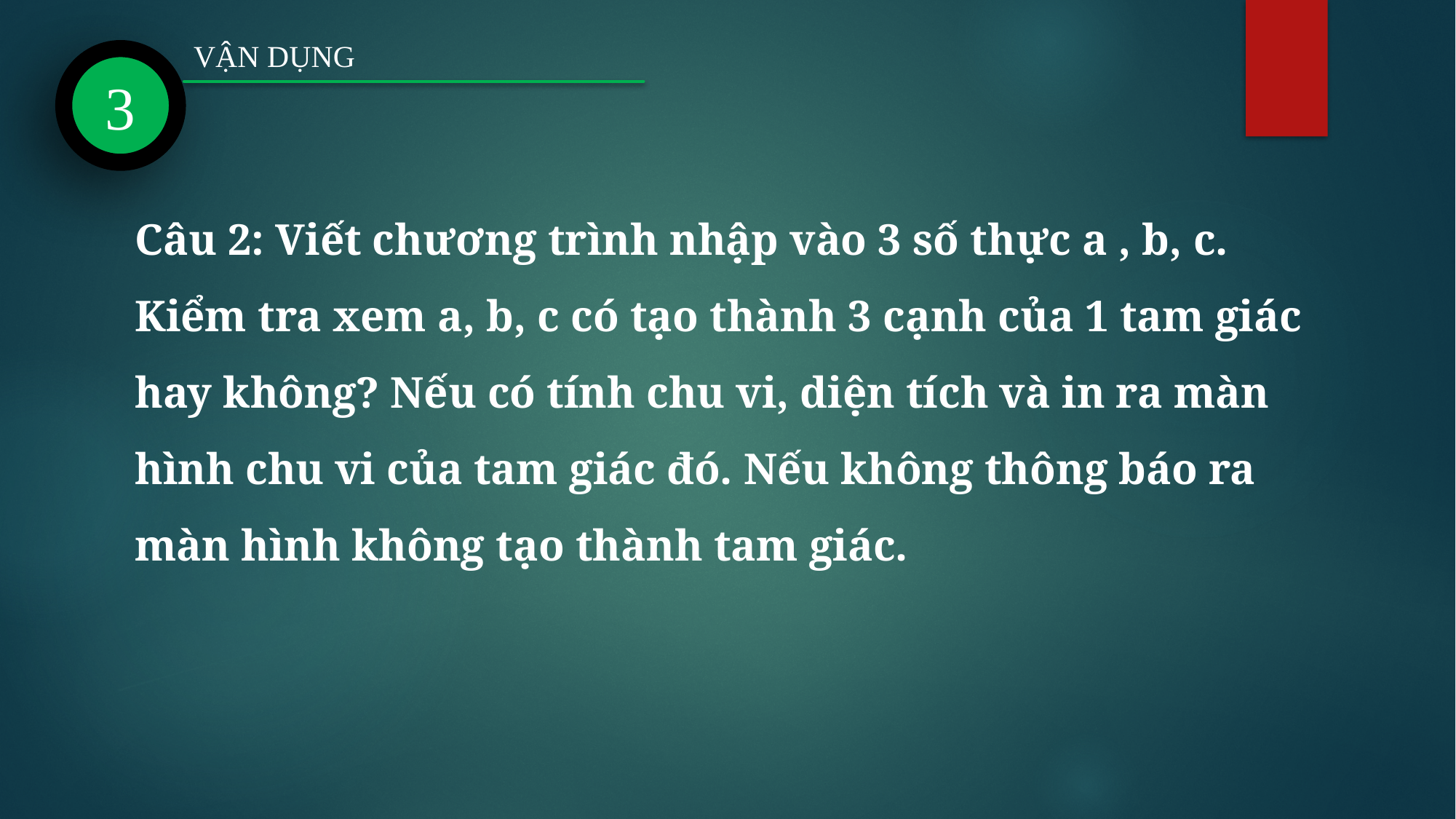

VẬN DỤNG

3
Câu 2: Viết chương trình nhập vào 3 số thực a , b, c. Kiểm tra xem a, b, c có tạo thành 3 cạnh của 1 tam giác hay không? Nếu có tính chu vi, diện tích và in ra màn hình chu vi của tam giác đó. Nếu không thông báo ra màn hình không tạo thành tam giác.